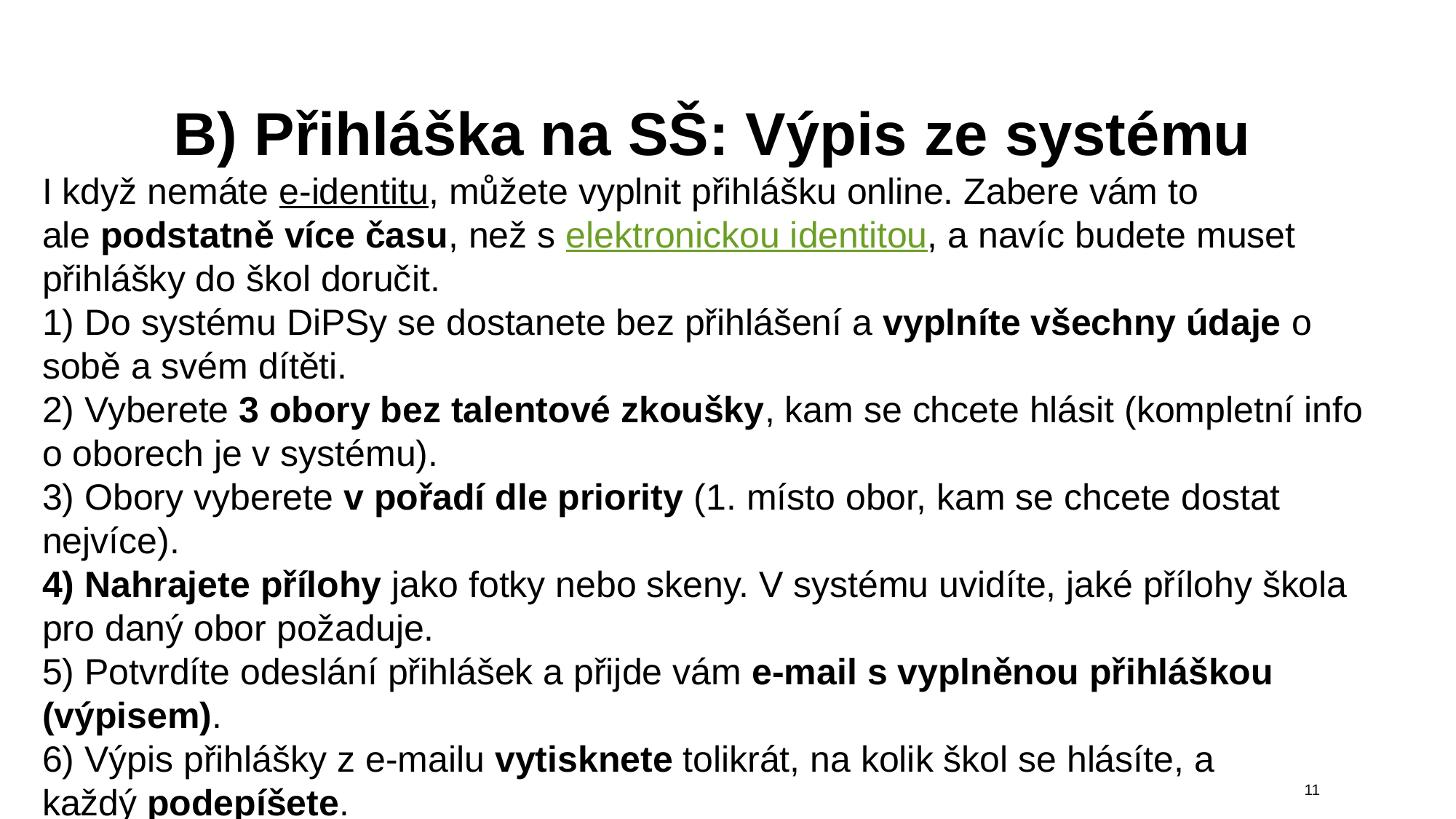

B) Přihláška na SŠ: Výpis ze systému
I když nemáte e-identitu, můžete vyplnit přihlášku online. Zabere vám to ale podstatně více času, než s elektronickou identitou, a navíc budete muset přihlášky do škol doručit.
1) Do systému DiPSy se dostanete bez přihlášení a vyplníte všechny údaje o sobě a svém dítěti.
2) Vyberete 3 obory bez talentové zkoušky, kam se chcete hlásit (kompletní info o oborech je v systému).
3) Obory vyberete v pořadí dle priority (1. místo obor, kam se chcete dostat nejvíce).
4) Nahrajete přílohy jako fotky nebo skeny. V systému uvidíte, jaké přílohy škola pro daný obor požaduje.
5) Potvrdíte odeslání přihlášek a přijde vám e-mail s vyplněnou přihláškou (výpisem).
6) Výpis přihlášky z e-mailu vytisknete tolikrát, na kolik škol se hlásíte, a každý podepíšete.
7) Papírový výpis přihlášky (bez příloh) doručíte do každé školy (poštou, osobně, datovou schránkou).
11